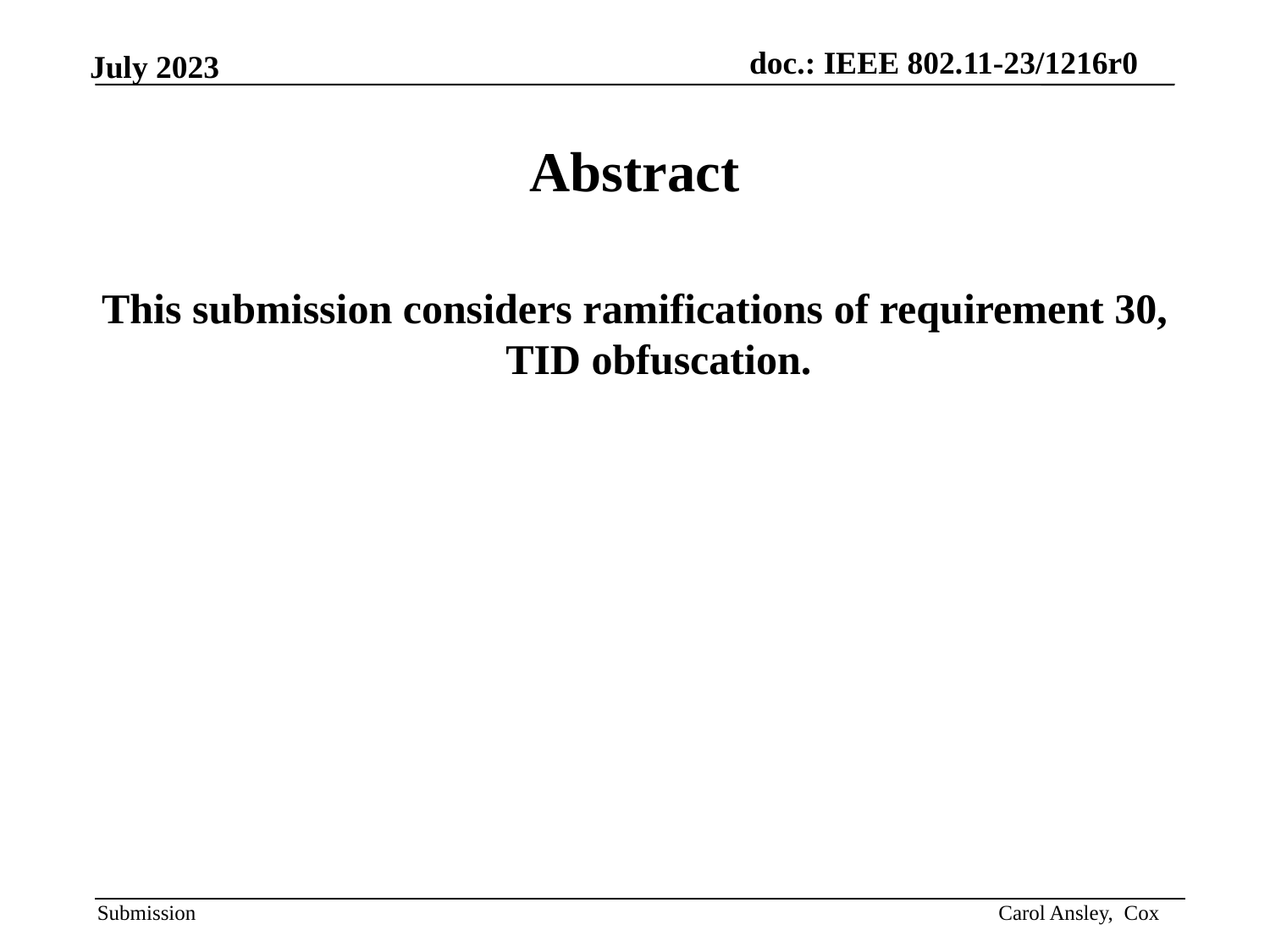

Abstract
This submission considers ramifications of requirement 30, TID obfuscation.